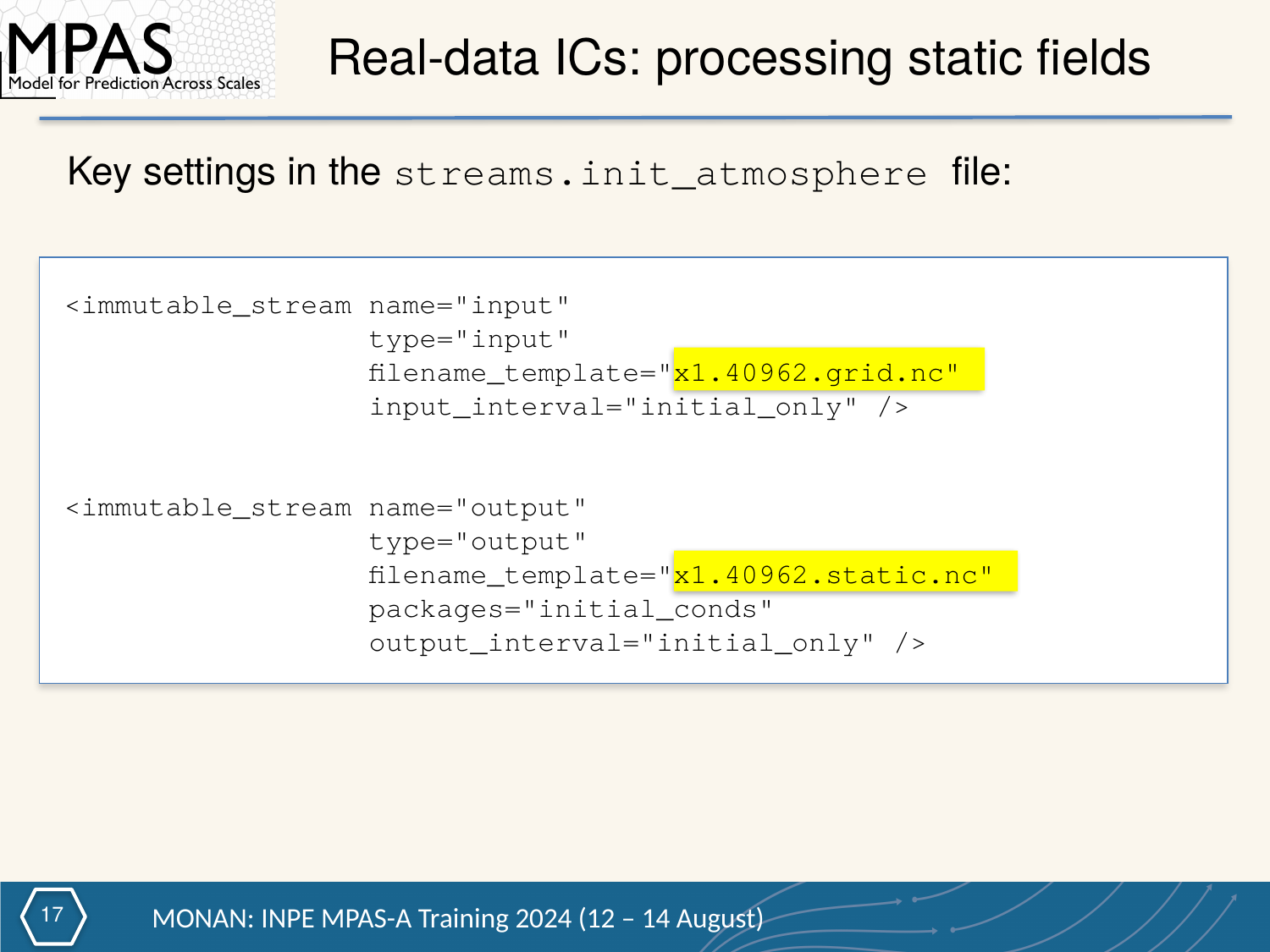

# Real-data ICs: processing static fields
Key settings in the streams.init_atmosphere file:

<immutable_stream name="input"
                  type="input"
                  filename_template="x1.40962.grid.nc"
                  input_interval="initial_only" />

<immutable_stream name="output"
                  type="output"
                  filename_template="x1.40962.static.nc"
                  packages="initial_conds"
                  output_interval="initial_only" />

17